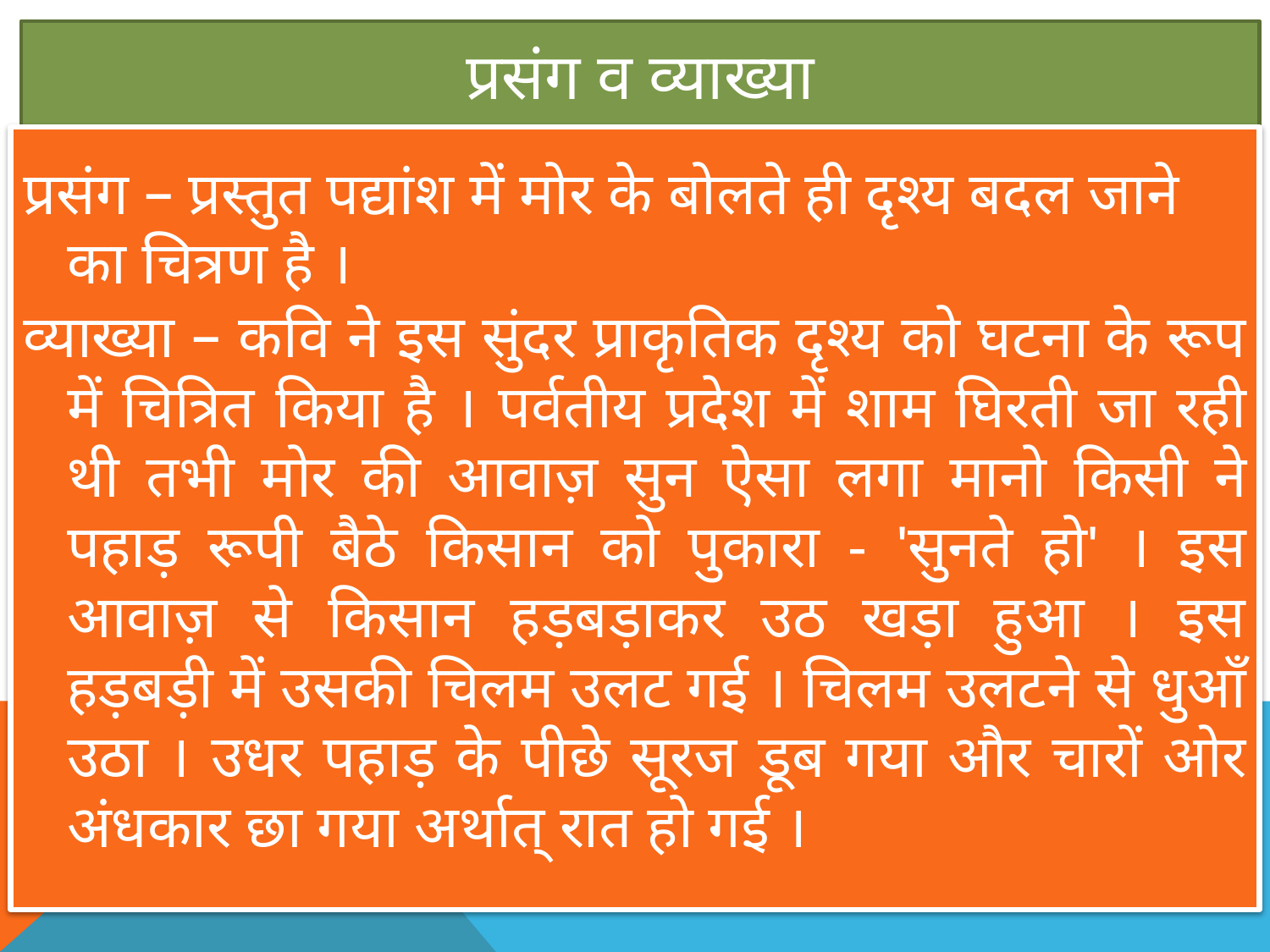

# प्रसंग व व्याख्या

प्रसंग – प्रस्तुत पद्यांश में मोर के बोलते ही दृश्य बदल जाने का चित्रण है ।
व्याख्या – कवि ने इस सुंदर प्राकृतिक दृश्य को घटना के रूप में चित्रित किया है । पर्वतीय प्रदेश में शाम घिरती जा रही थी तभी मोर की आवाज़ सुन ऐसा लगा मानो किसी ने पहाड़ रूपी बैठे किसान को पुकारा - 'सुनते हो' । इस आवाज़ से किसान हड़बड़ाकर उठ खड़ा हुआ । इस हड़बड़ी में उसकी चिलम उलट गई । चिलम उलटने से धुआँ उठा । उधर पहाड़ के पीछे सूरज डूब गया और चारों ओर अंधकार छा गया अर्थात् रात हो गई ।